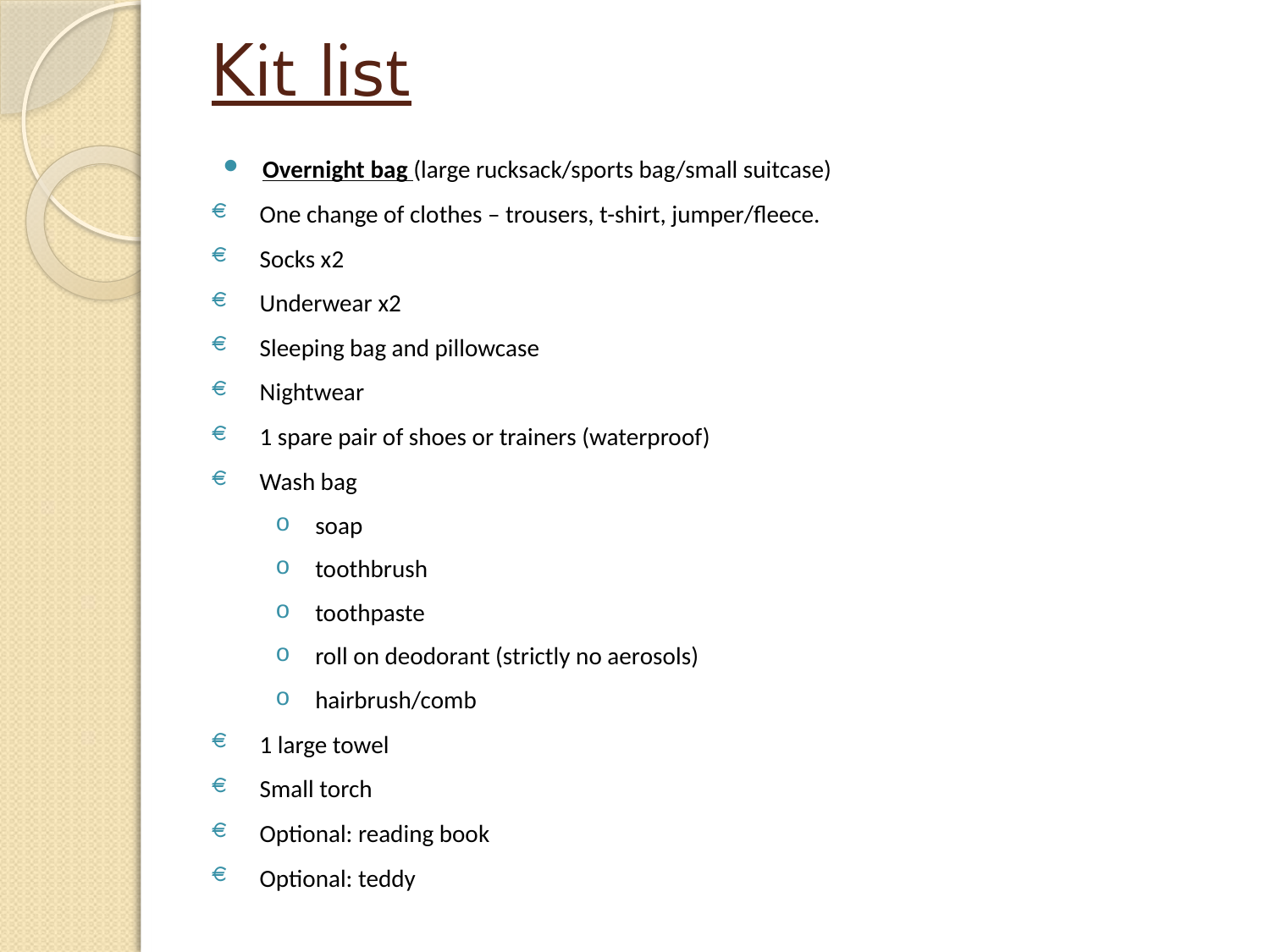

# Kit list
Overnight bag (large rucksack/sports bag/small suitcase)
One change of clothes – trousers, t-shirt, jumper/fleece.
Socks x2
Underwear x2
Sleeping bag and pillowcase
Nightwear
1 spare pair of shoes or trainers (waterproof)
Wash bag
soap
toothbrush
toothpaste
roll on deodorant (strictly no aerosols)
hairbrush/comb
1 large towel
Small torch
Optional: reading book
Optional: teddy